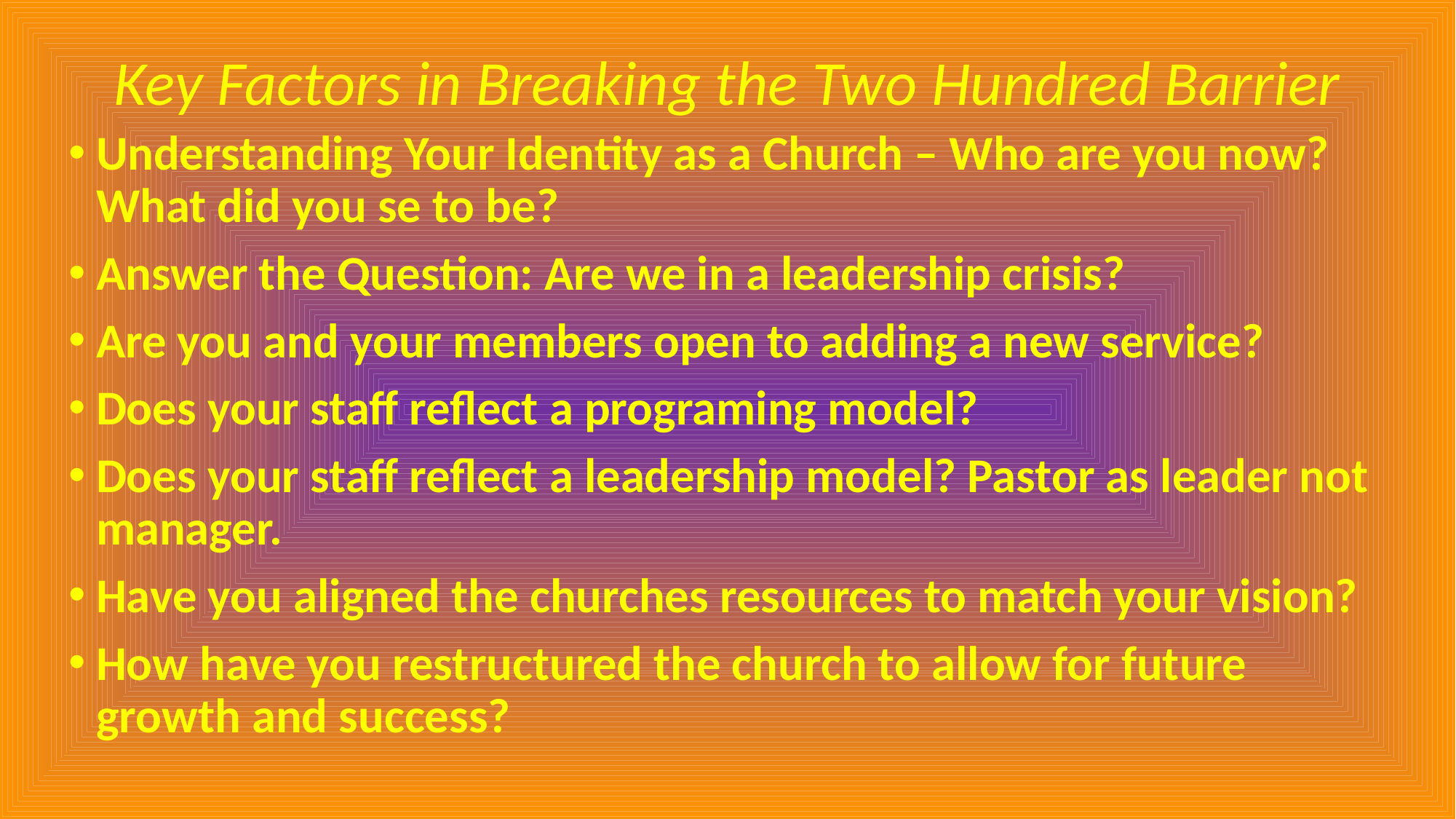

# Key Factors in Breaking the Two Hundred Barrier
Understanding Your Identity as a Church – Who are you now? What did you se to be?
Answer the Question: Are we in a leadership crisis?
Are you and your members open to adding a new service?
Does your staff reflect a programing model?
Does your staff reflect a leadership model? Pastor as leader not manager.
Have you aligned the churches resources to match your vision?
How have you restructured the church to allow for future growth and success?